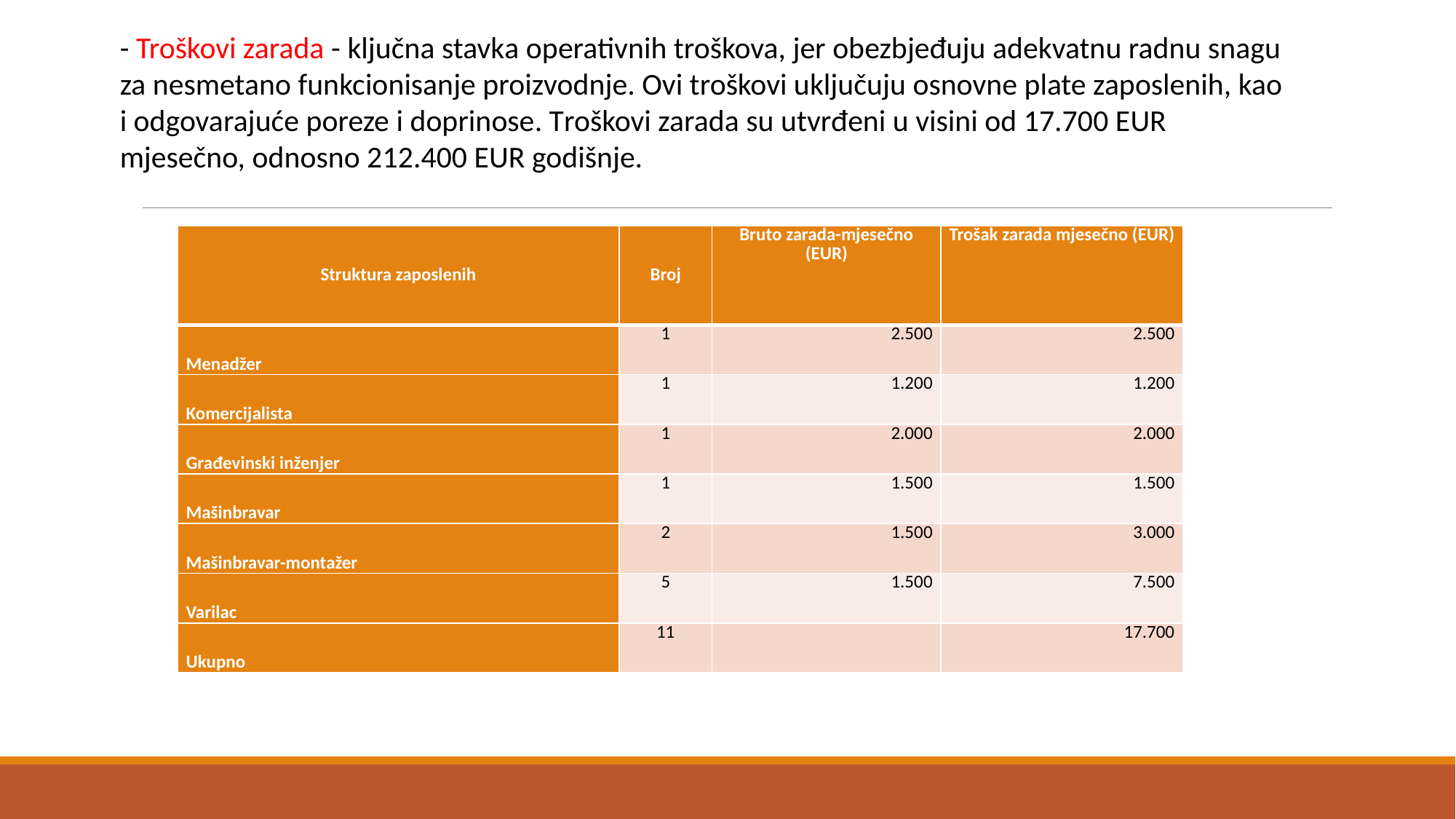

- Troškovi zarada - ključna stavka operativnih troškova, jer obezbjeđuju adekvatnu radnu snagu za nesmetano funkcionisanje proizvodnje. Ovi troškovi uključuju osnovne plate zaposlenih, kao i odgovarajuće poreze i doprinose. Troškovi zarada su utvrđeni u visini od 17.700 EUR mjesečno, odnosno 212.400 EUR godišnje.

| Struktura zaposlenih | Broj | Bruto zarada-mjesečno (EUR) | Trošak zarada mjesečno (EUR) |
| --- | --- | --- | --- |
| Menadžer | 1 | 2.500 | 2.500 |
| Komercijalista | 1 | 1.200 | 1.200 |
| Građevinski inženjer | 1 | 2.000 | 2.000 |
| Mašinbravar | 1 | 1.500 | 1.500 |
| Mašinbravar-montažer | 2 | 1.500 | 3.000 |
| Varilac | 5 | 1.500 | 7.500 |
| Ukupno | 11 |  | 17.700 |